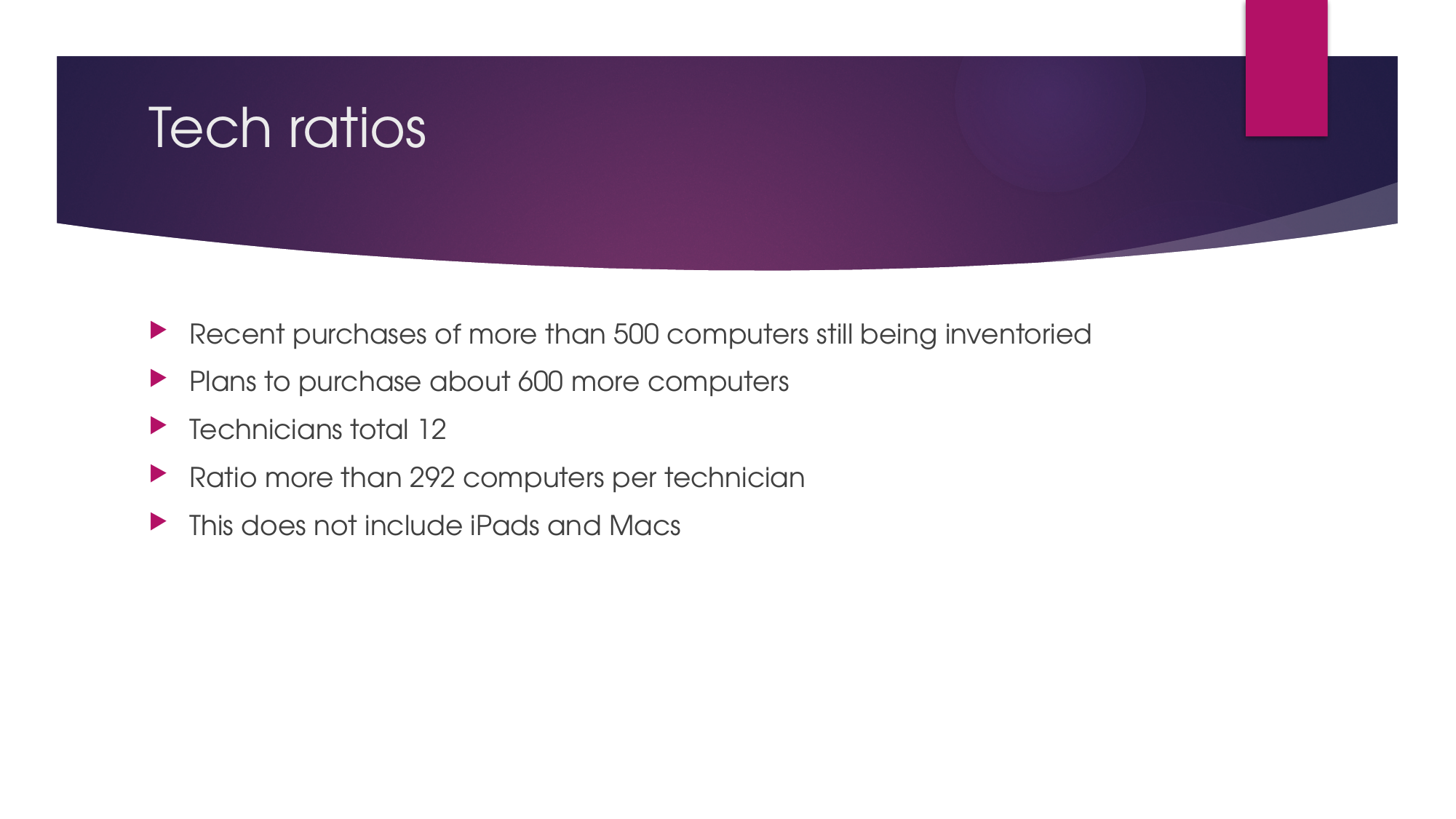

# Tech ratios
Recent purchases of more than 500 computers still being inventoried
Plans to purchase about 600 more computers
Technicians total 12
Ratio more than 292 computers per technician
This does not include iPads and Macs